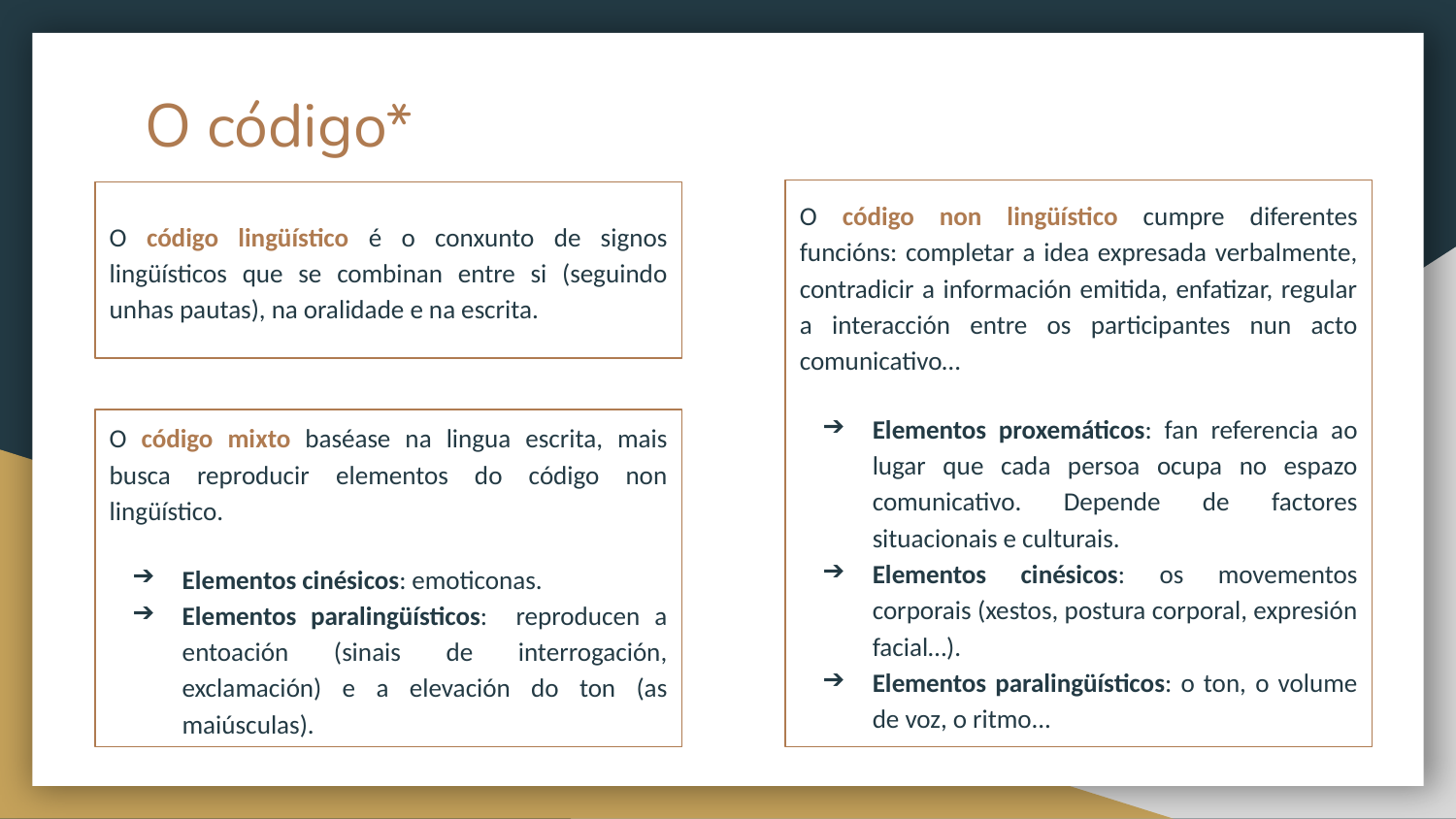

# O código*
O código non lingüístico cumpre diferentes funcións: completar a idea expresada verbalmente, contradicir a información emitida, enfatizar, regular a interacción entre os participantes nun acto comunicativo…
Elementos proxemáticos: fan referencia ao lugar que cada persoa ocupa no espazo comunicativo. Depende de factores situacionais e culturais.
Elementos cinésicos: os movementos corporais (xestos, postura corporal, expresión facial…).
Elementos paralingüísticos: o ton, o volume de voz, o ritmo...
O código lingüístico é o conxunto de signos lingüísticos que se combinan entre si (seguindo unhas pautas), na oralidade e na escrita.
O código mixto baséase na lingua escrita, mais busca reproducir elementos do código non lingüístico.
Elementos cinésicos: emoticonas.
Elementos paralingüísticos:  reproducen a entoación (sinais de interrogación, exclamación) e a elevación do ton (as maiúsculas).